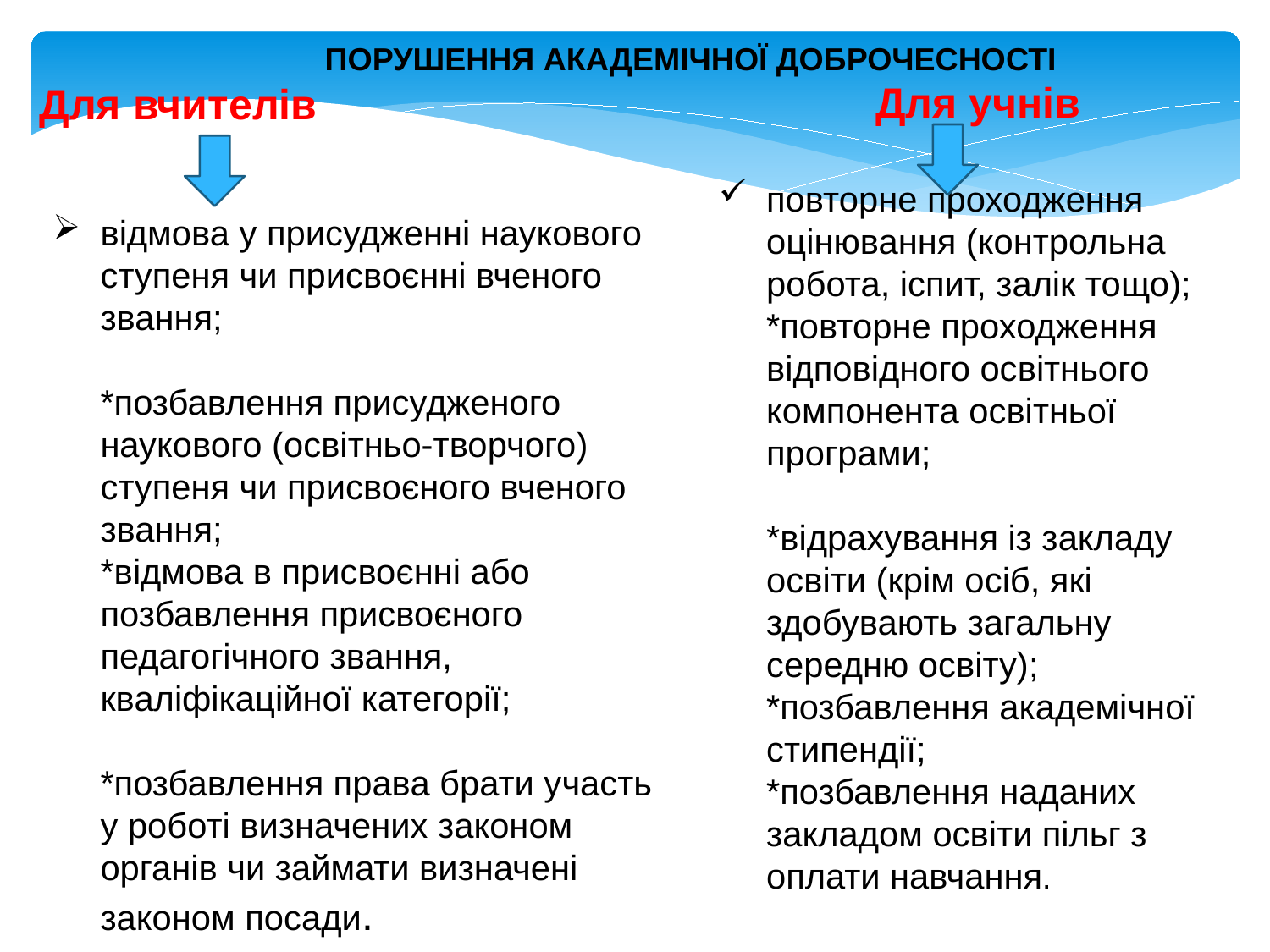

ПОРУШЕННЯ АКАДЕМІЧНОЇ ДОБРОЧЕСНОСТІ
Для вчителів
Для учнів

повторне проходження оцінювання (контрольна робота, іспит, залік тощо);
*повторне проходження відповідного освітнього компонента освітньої програми;
*відрахування із закладу освіти (крім осіб, які здобувають загальну середню освіту);
*позбавлення академічної стипендії;
*позбавлення наданих закладом освіти пільг з оплати навчання.
відмова у присудженні наукового ступеня чи присвоєнні вченого звання;
*позбавлення присудженого наукового (освітньо-творчого) ступеня чи присвоєного вченого звання;
*відмова в присвоєнні або позбавлення присвоєного педагогічного звання, кваліфікаційної категорії;
*позбавлення права брати участь у роботі визначених законом органів чи займати визначені законом посади.